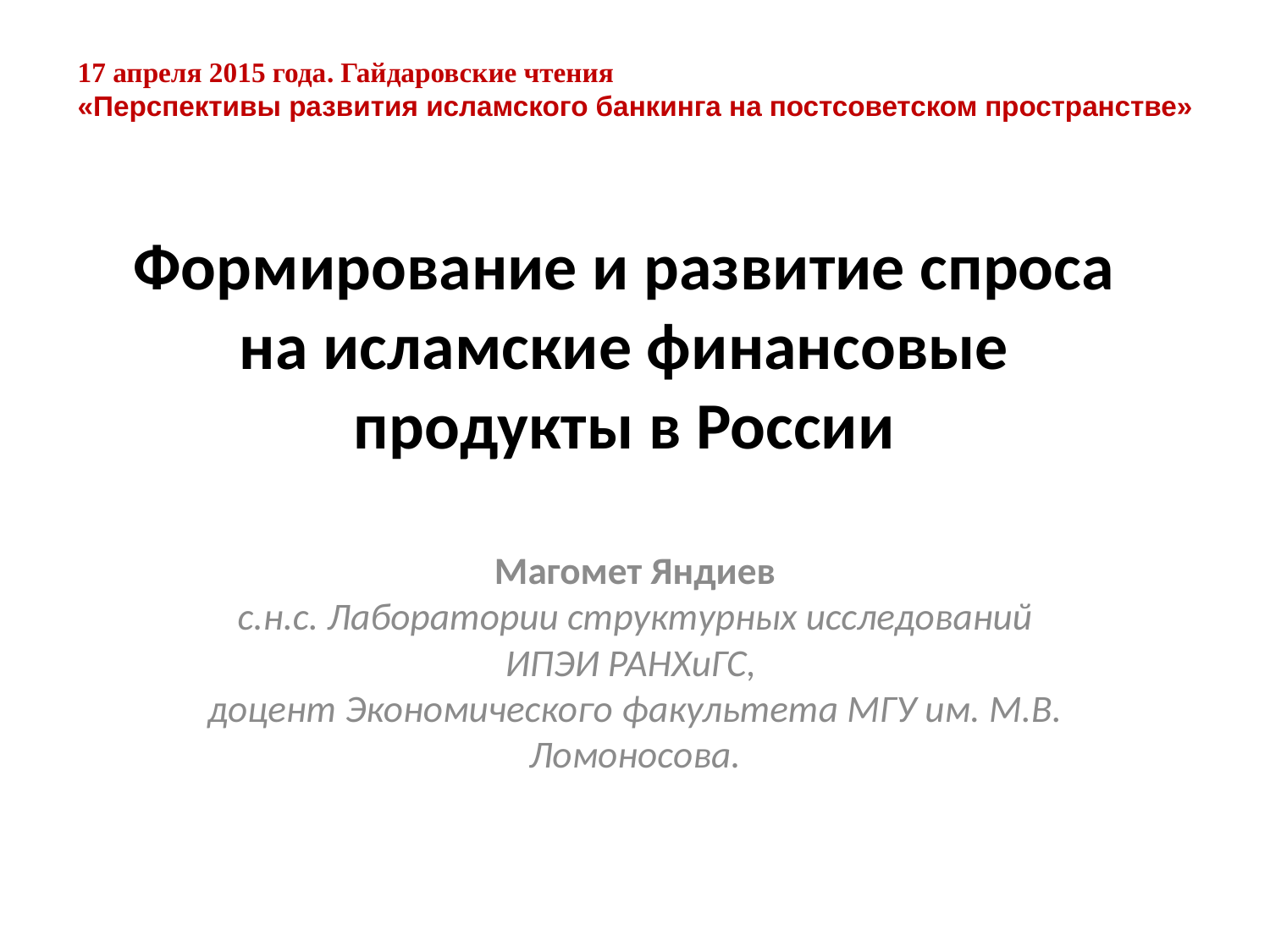

17 апреля 2015 года. Гайдаровские чтения
«Перспективы развития исламского банкинга на постсоветском пространстве»
# Формирование и развитие спроса на исламские финансовые продукты в России
Магомет Яндиев
с.н.с. Лаборатории структурных исследований ИПЭИ РАНХиГС,
доцент Экономического факультета МГУ им. М.В. Ломоносова.